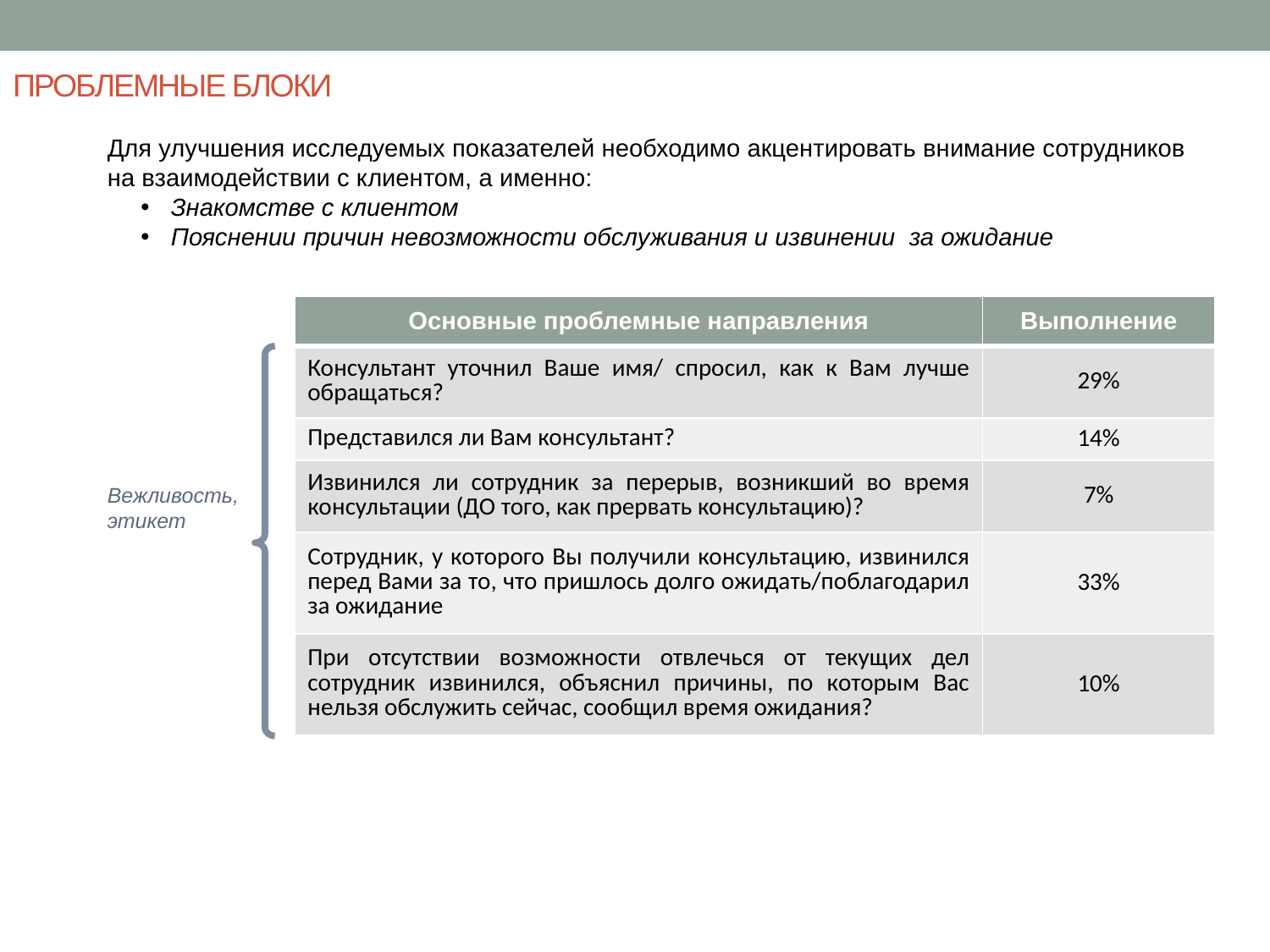

ПРОБЛЕМНЫЕ БЛОКИ
Для улучшения исследуемых показателей необходимо акцентировать внимание сотрудников на взаимодействии с клиентом, а именно:
Знакомстве с клиентом
Пояснении причин невозможности обслуживания и извинении  за ожидание
| Основные проблемные направления | Выполнение |
| --- | --- |
| Консультант уточнил Ваше имя/ спросил, как к Вам лучше обращаться? | 29% |
| Представился ли Вам консультант? | 14% |
| Извинился ли сотрудник за перерыв, возникший во время консультации (ДО того, как прервать консультацию)? | 7% |
| Сотрудник, у которого Вы получили консультацию, извинился перед Вами за то, что пришлось долго ожидать/поблагодарил за ожидание | 33% |
| При отсутствии возможности отвлечься от текущих дел сотрудник извинился, объяснил причины, по которым Вас нельзя обслужить сейчас, сообщил время ожидания? | 10% |

Вежливость, этикет